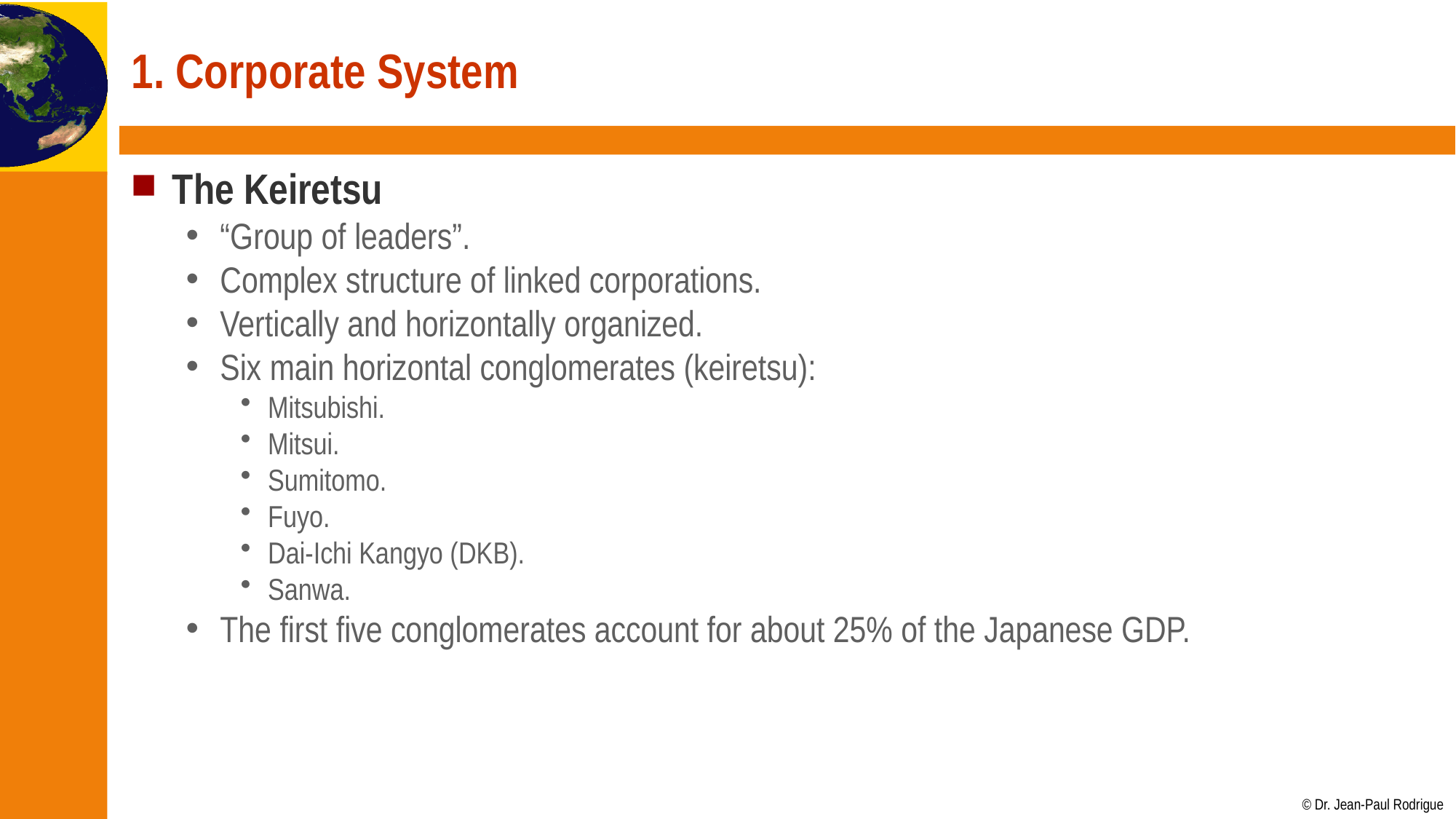

# 1. Corporate System
The Keiretsu
“Group of leaders”.
Complex structure of linked corporations.
Vertically and horizontally organized.
Six main horizontal conglomerates (keiretsu):
Mitsubishi.
Mitsui.
Sumitomo.
Fuyo.
Dai-Ichi Kangyo (DKB).
Sanwa.
The first five conglomerates account for about 25% of the Japanese GDP.